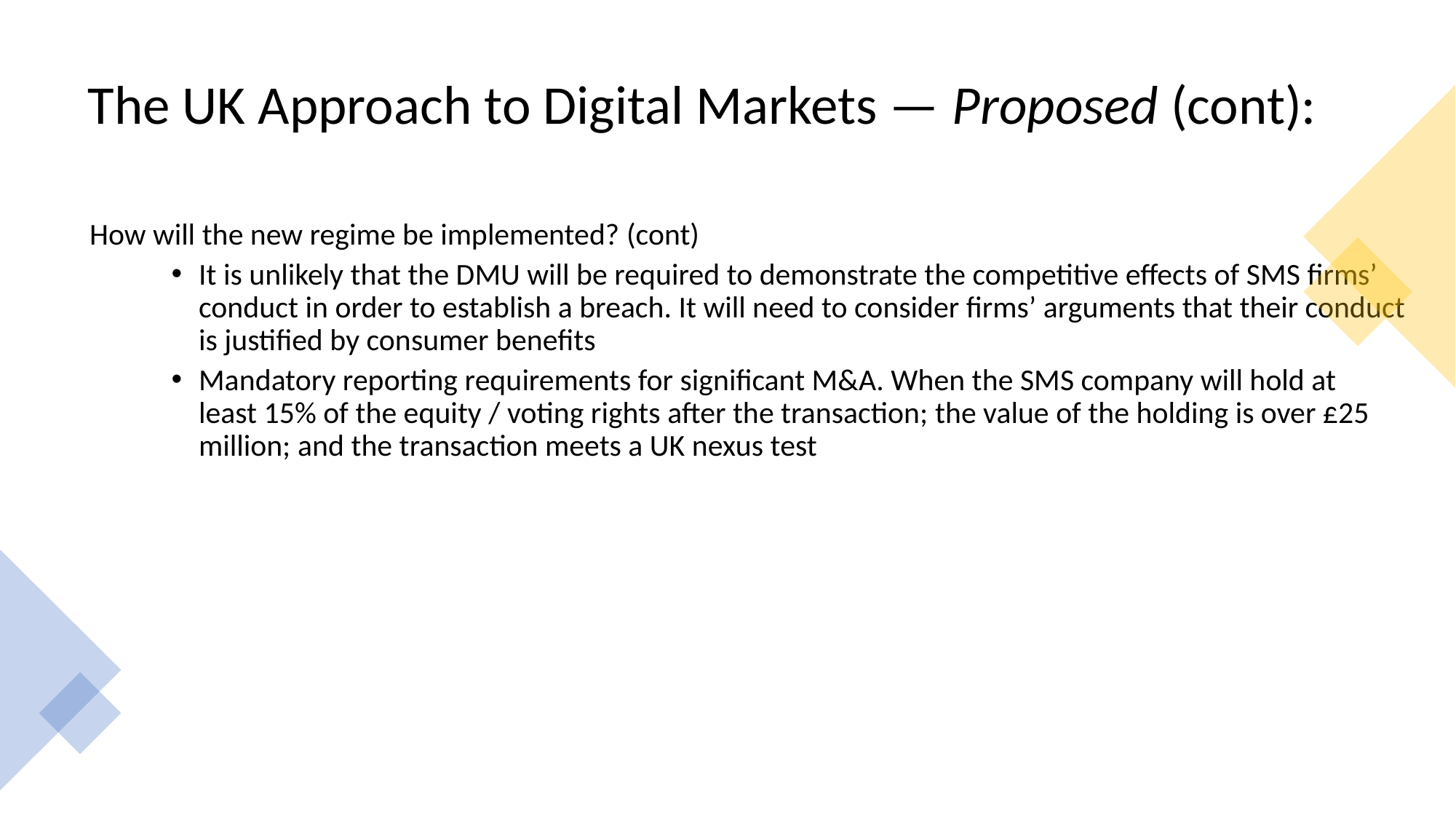

# The UK Approach to Digital Markets — Proposed (cont):

How will the new regime be implemented? (cont)
It is unlikely that the DMU will be required to demonstrate the competitive effects of SMS firms’ conduct in order to establish a breach. It will need to consider firms’ arguments that their conduct is justified by consumer benefits
Mandatory reporting requirements for significant M&A. When the SMS company will hold at least 15% of the equity / voting rights after the transaction; the value of the holding is over £25 million; and the transaction meets a UK nexus test